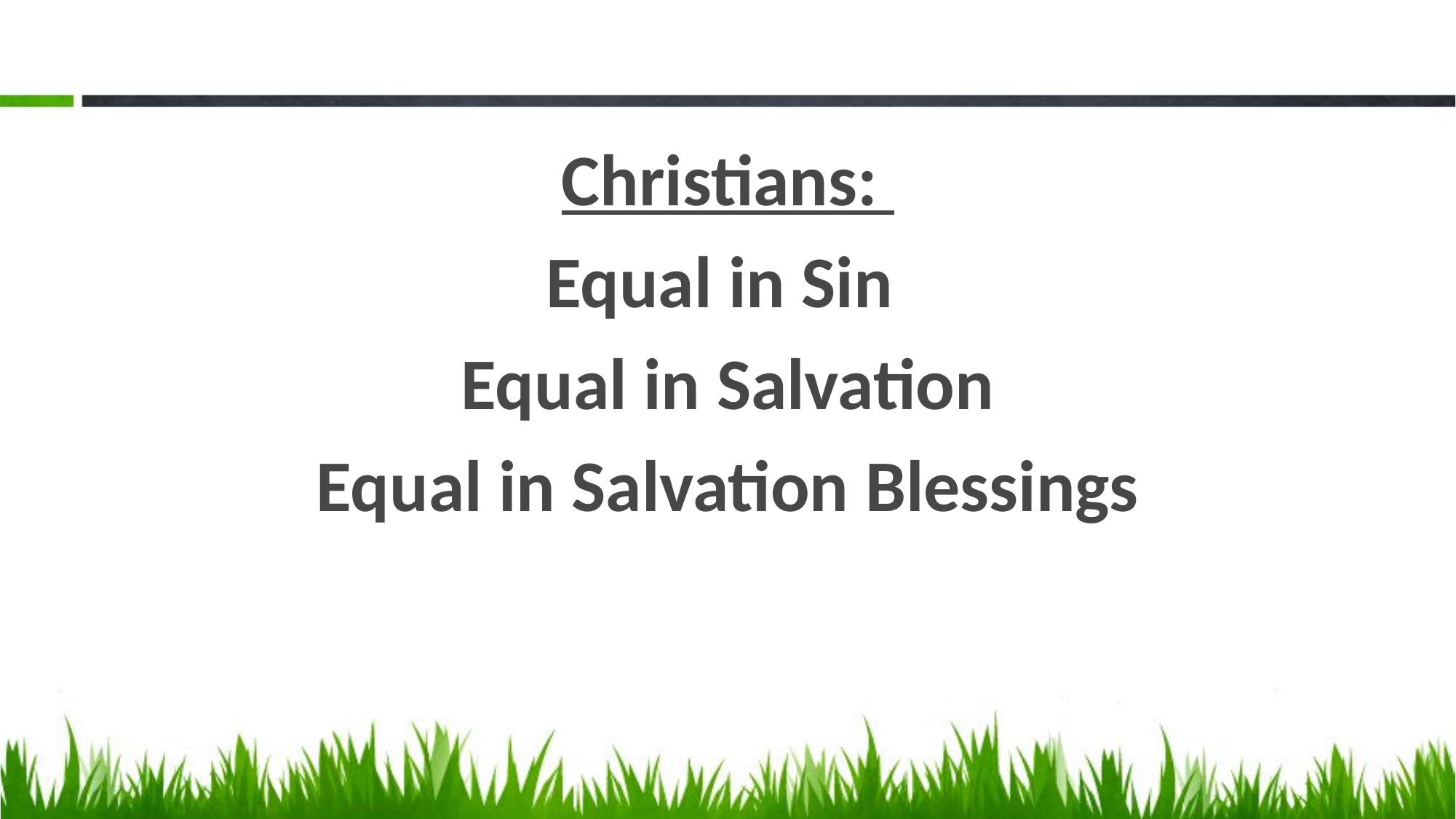

#
Christians:
Equal in Sin
Equal in Salvation
Equal in Salvation Blessings